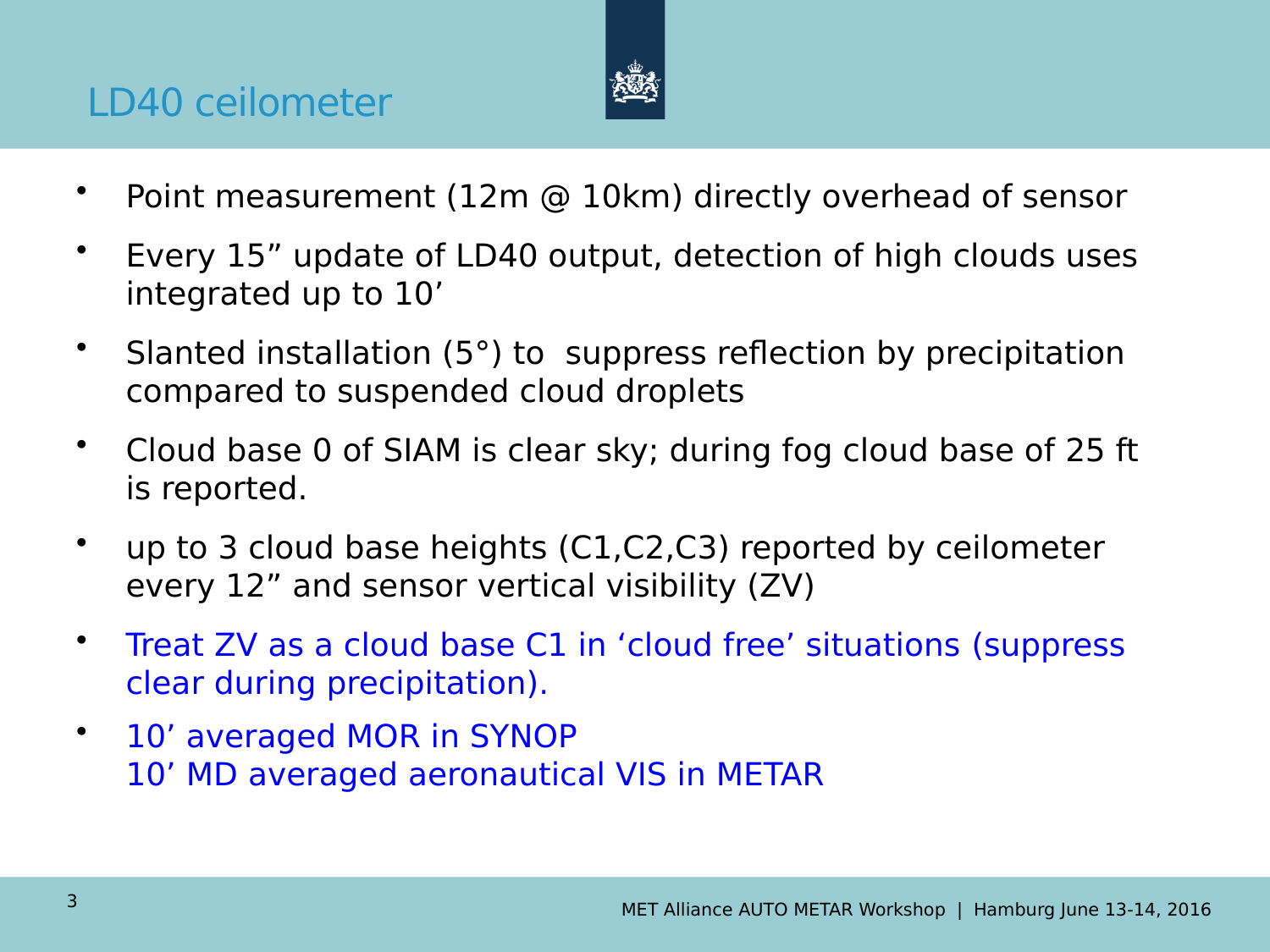

LD40 ceilometer
Point measurement (12m @ 10km) directly overhead of sensor
Every 15” update of LD40 output, detection of high clouds uses integrated up to 10’
Slanted installation (5°) to  suppress reflection by precipitation compared to suspended cloud droplets
Cloud base 0 of SIAM is clear sky; during fog cloud base of 25 ft is reported.
up to 3 cloud base heights (C1,C2,C3) reported by ceilometer every 12” and sensor vertical visibility (ZV)
Treat ZV as a cloud base C1 in ‘cloud free’ situations (suppress clear during precipitation).
10’ averaged MOR in SYNOP
10’ MD averaged aeronautical VIS in METAR
3
MET Alliance AUTO METAR Workshop  |  Hamburg June 13-14, 2016